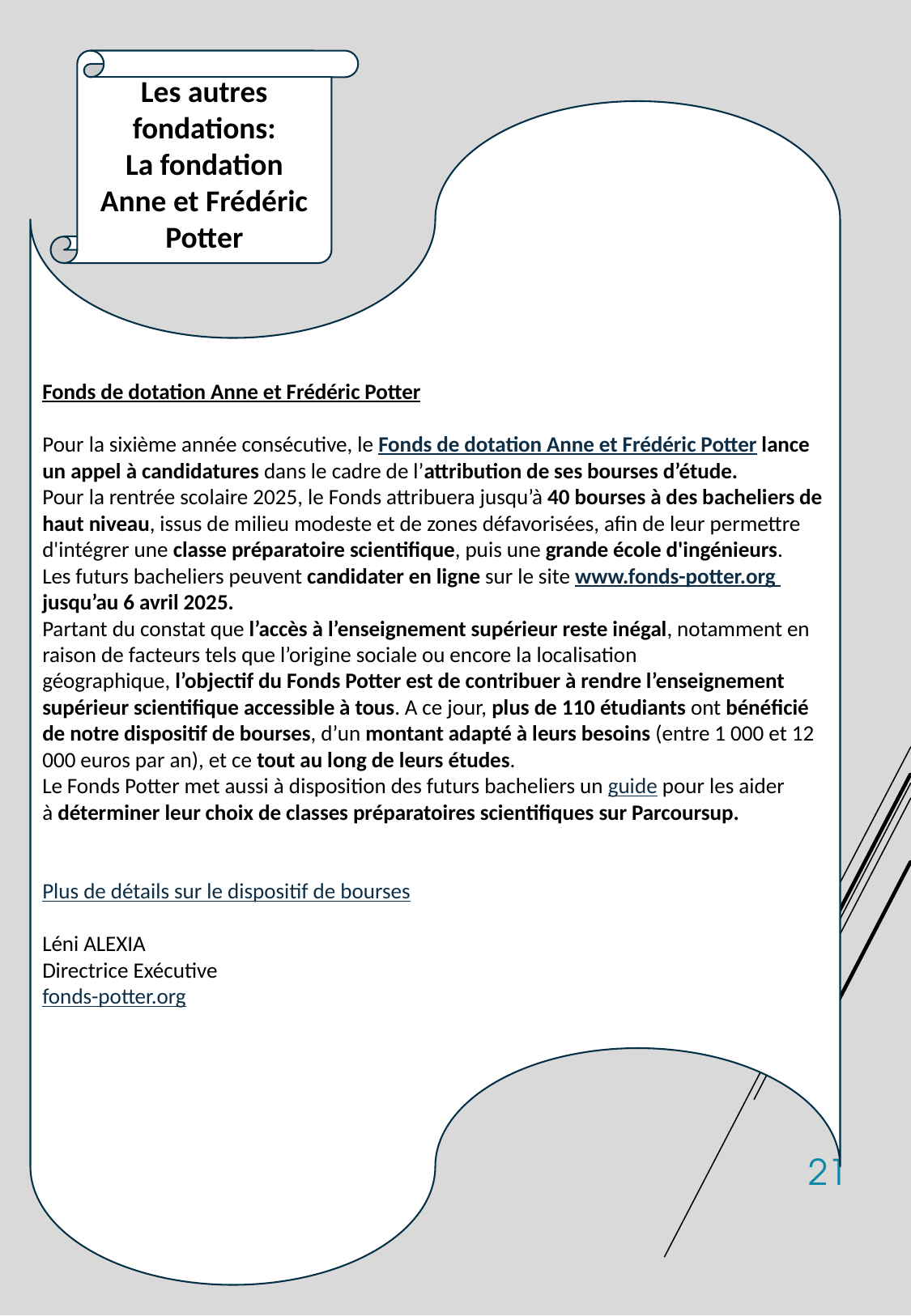

Les autres fondations:
La fondation Anne et Frédéric Potter
Fonds de dotation Anne et Frédéric Potter

Pour la sixième année consécutive, le Fonds de dotation Anne et Frédéric Potter lance un appel à candidatures dans le cadre de l’attribution de ses bourses d’étude.
Pour la rentrée scolaire 2025, le Fonds attribuera jusqu’à 40 bourses à des bacheliers de haut niveau, issus de milieu modeste et de zones défavorisées, afin de leur permettre d'intégrer une classe préparatoire scientifique, puis une grande école d'ingénieurs. 
Les futurs bacheliers peuvent candidater en ligne sur le site www.fonds-potter.org jusqu’au 6 avril 2025.
Partant du constat que l’accès à l’enseignement supérieur reste inégal, notamment en raison de facteurs tels que l’origine sociale ou encore la localisation géographique, l’objectif du Fonds Potter est de contribuer à rendre l’enseignement supérieur scientifique accessible à tous. A ce jour, plus de 110 étudiants ont bénéficié de notre dispositif de bourses, d’un montant adapté à leurs besoins (entre 1 000 et 12 000 euros par an), et ce tout au long de leurs études.
Le Fonds Potter met aussi à disposition des futurs bacheliers un guide pour les aider à déterminer leur choix de classes préparatoires scientifiques sur Parcoursup.

Plus de détails sur le dispositif de bourses

Léni ALEXIA 
Directrice Exécutive
fonds-potter.org

21